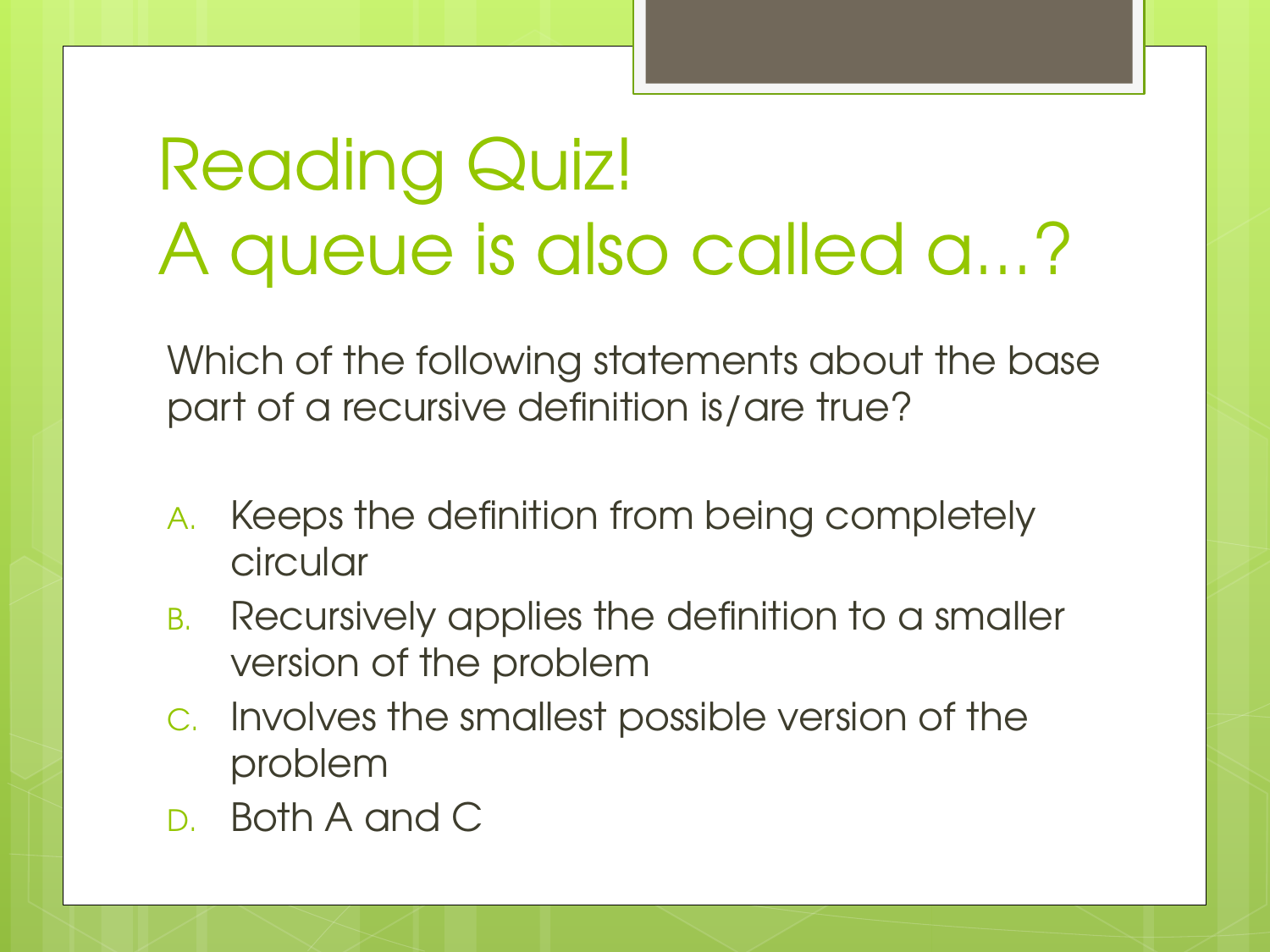

# Reading Quiz! A queue is also called a...?
Which of the following statements about the base part of a recursive definition is/are true?

Keeps the definition from being completely circular
Recursively applies the definition to a smaller version of the problem
Involves the smallest possible version of the problem
Both A and C